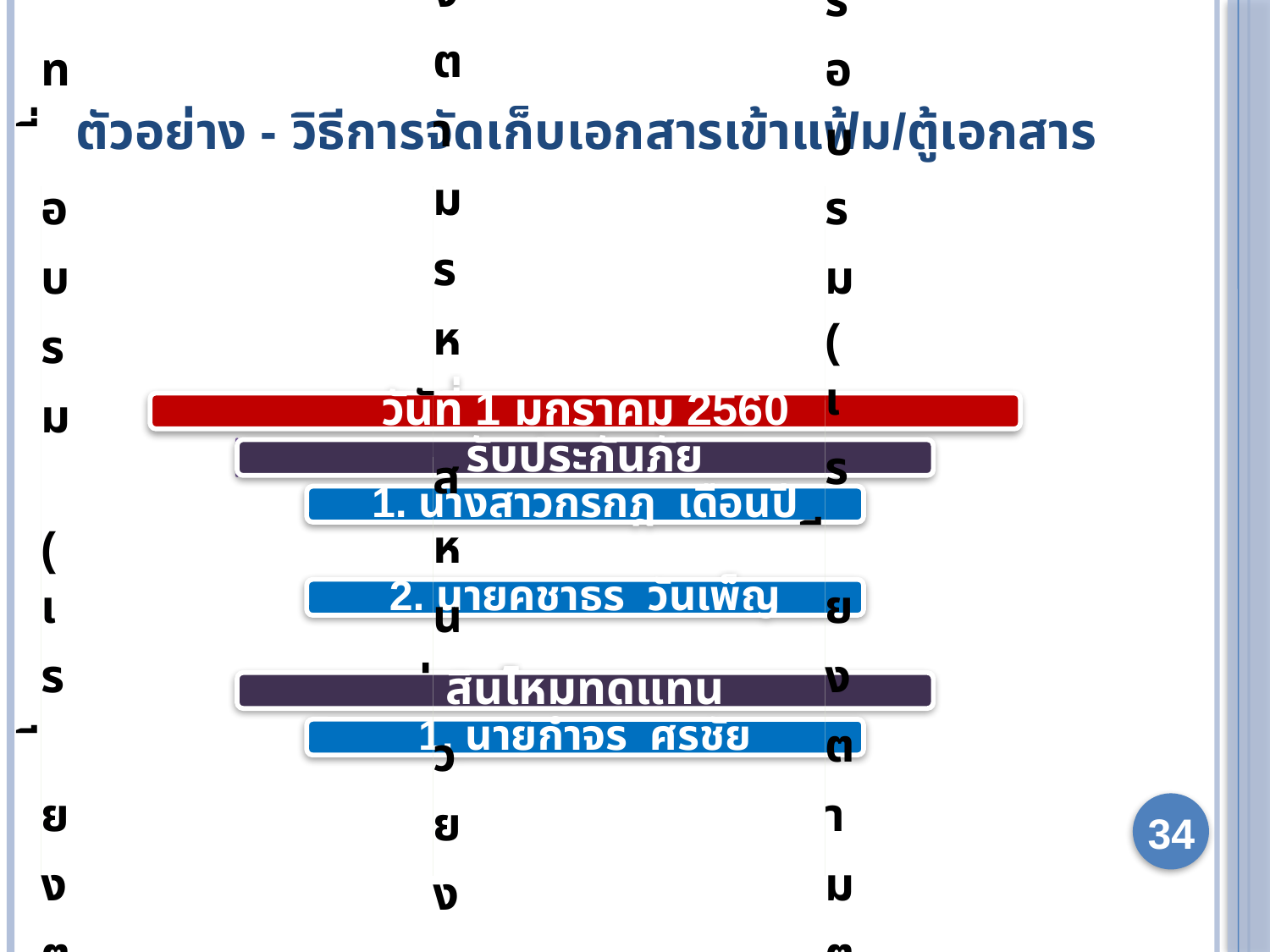

# ตัวอย่าง - วิธีการจัดเก็บเอกสารเข้าแฟ้ม/ตู้เอกสาร
รับประกันภัย
1. นางสาวกรกฎ  เดือนปี
2. นายคชาธร  วันเพ็ญ
สินไหมทดแทน
1. นายกำจร  ศรชัย
34